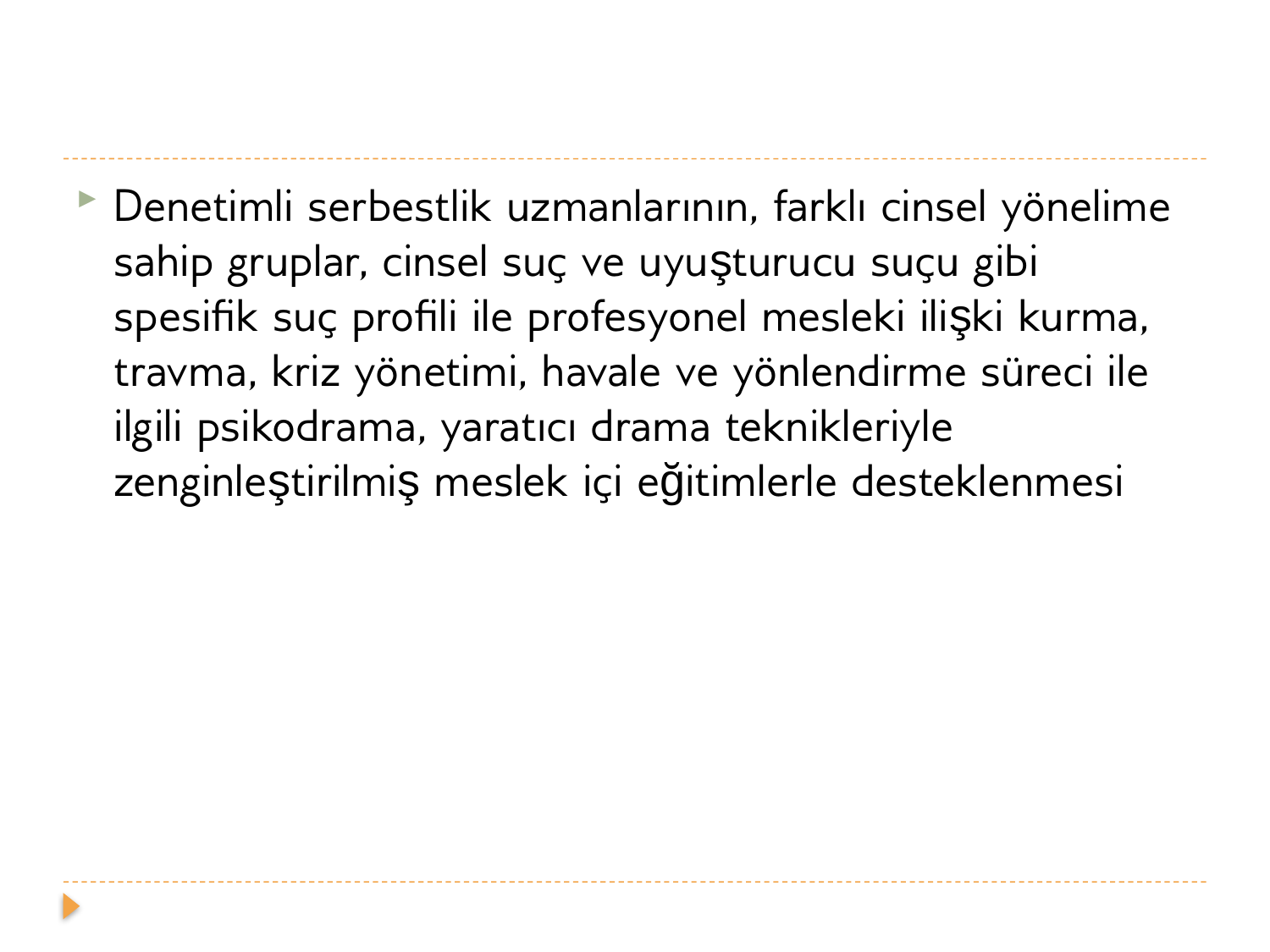

#
Denetimli serbestlik uzmanlarının, farklı cinsel yönelime sahip gruplar, cinsel suç ve uyuşturucu suçu gibi spesifik suç profili ile profesyonel mesleki ilişki kurma, travma, kriz yönetimi, havale ve yönlendirme süreci ile ilgili psikodrama, yaratıcı drama teknikleriyle zenginleştirilmiş meslek içi eğitimlerle desteklenmesi